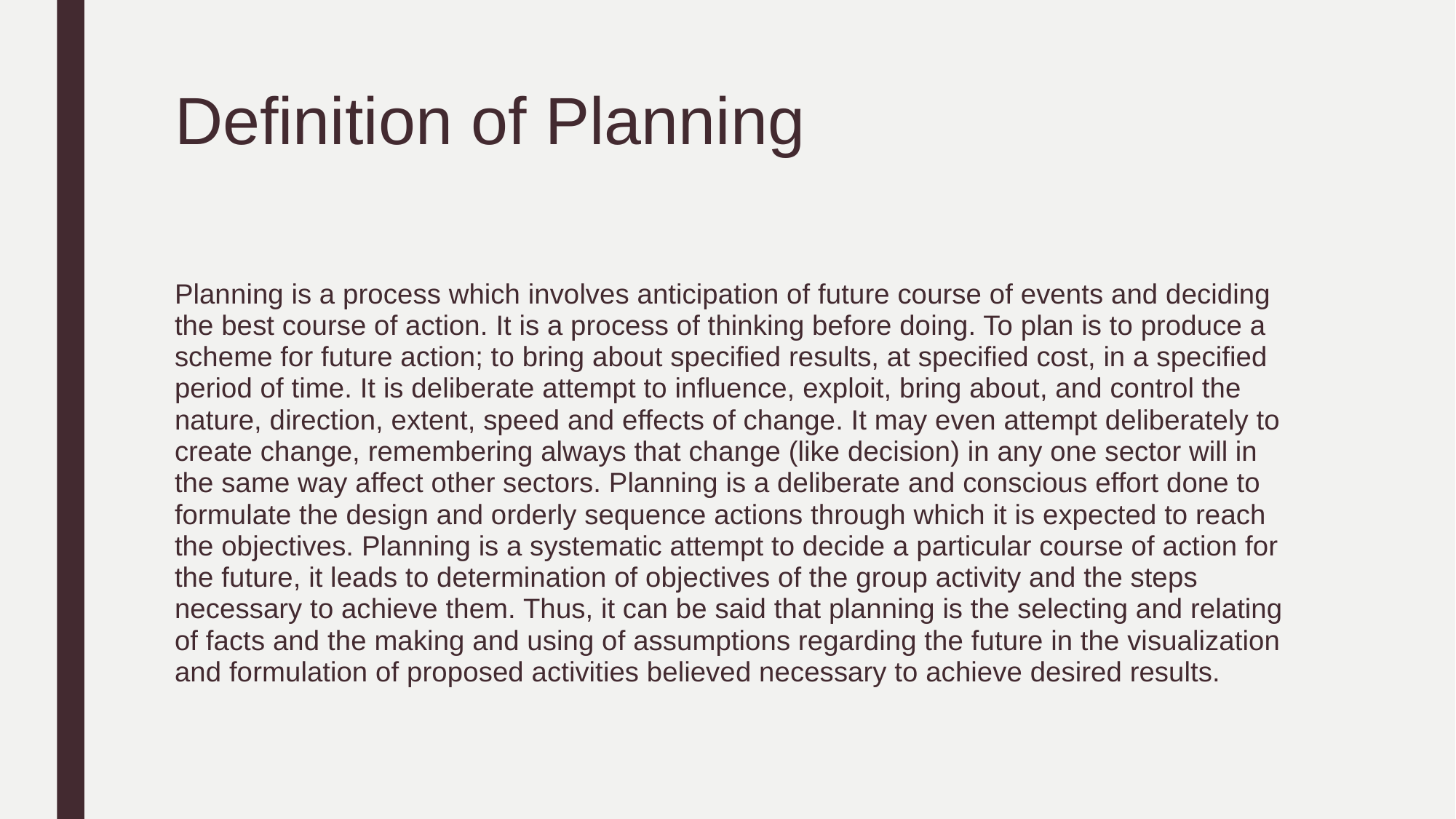

# Definition of Planning
Planning is a process which involves anticipation of future course of events and deciding the best course of action. It is a process of thinking before doing. To plan is to produce a scheme for future action; to bring about specified results, at specified cost, in a specified period of time. It is deliberate attempt to influence, exploit, bring about, and control the nature, direction, extent, speed and effects of change. It may even attempt deliberately to create change, remembering always that change (like decision) in any one sector will in the same way affect other sectors. Planning is a deliberate and conscious effort done to formulate the design and orderly sequence actions through which it is expected to reach the objectives. Planning is a systematic attempt to decide a particular course of action for the future, it leads to determination of objectives of the group activity and the steps necessary to achieve them. Thus, it can be said that planning is the selecting and relating of facts and the making and using of assumptions regarding the future in the visualization and formulation of proposed activities believed necessary to achieve desired results.